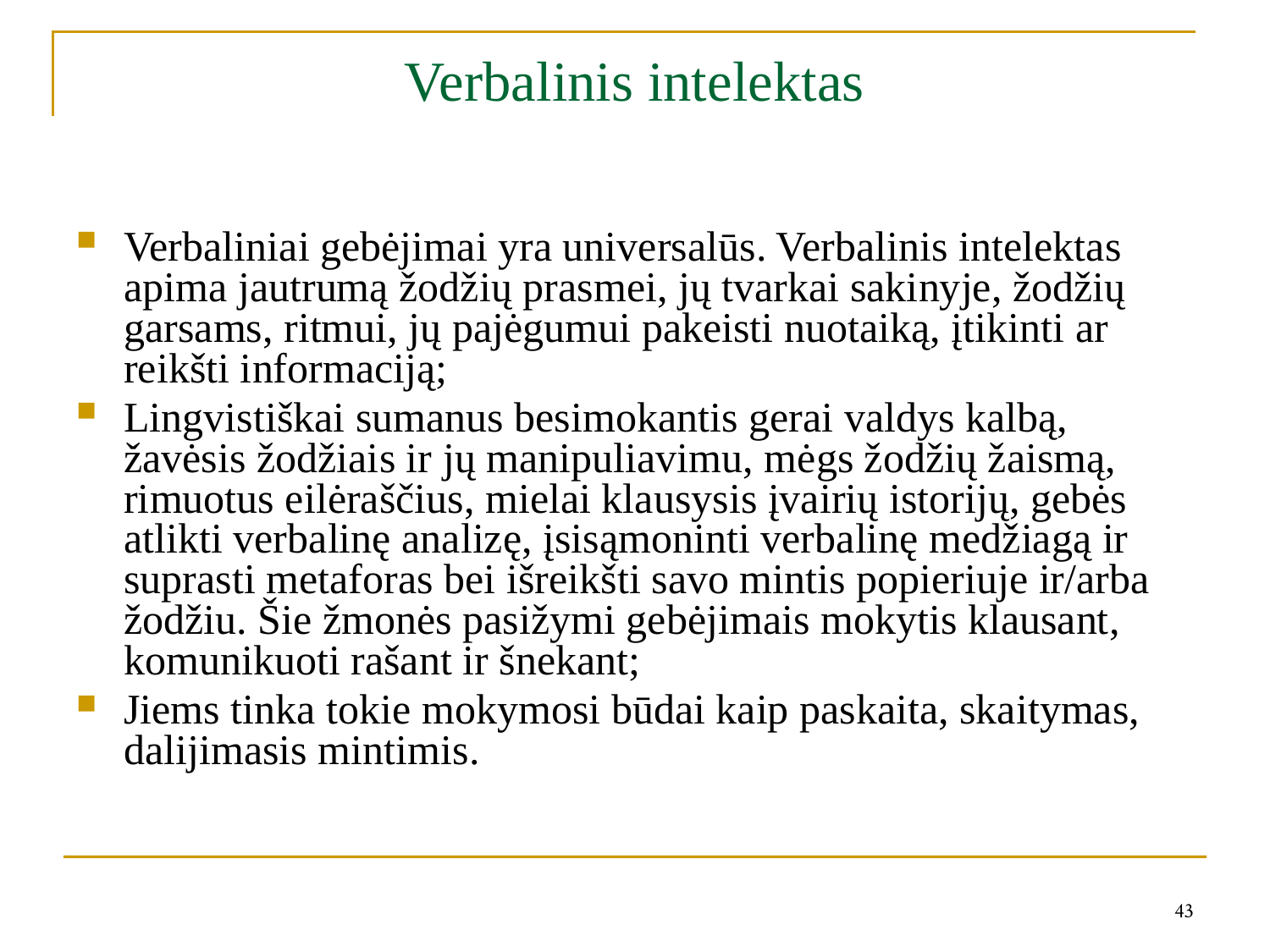

# Verbalinis intelektas
Verbaliniai gebėjimai yra universalūs. Verbalinis intelektas apima jautrumą žodžių prasmei, jų tvarkai sakinyje, žodžių garsams, ritmui, jų pajėgumui pakeisti nuotaiką, įtikinti ar reikšti informaciją;
Lingvistiškai sumanus besimokantis gerai valdys kalbą, žavėsis žodžiais ir jų manipuliavimu, mėgs žodžių žaismą, rimuotus eilėraščius, mielai klausysis įvairių istorijų, gebės atlikti verbalinę analizę, įsisąmoninti verbalinę medžiagą ir suprasti metaforas bei išreikšti savo mintis popieriuje ir/arba žodžiu. Šie žmonės pasižymi gebėjimais mokytis klausant, komunikuoti rašant ir šnekant;
Jiems tinka tokie mokymosi būdai kaip paskaita, skaitymas, dalijimasis mintimis.
43